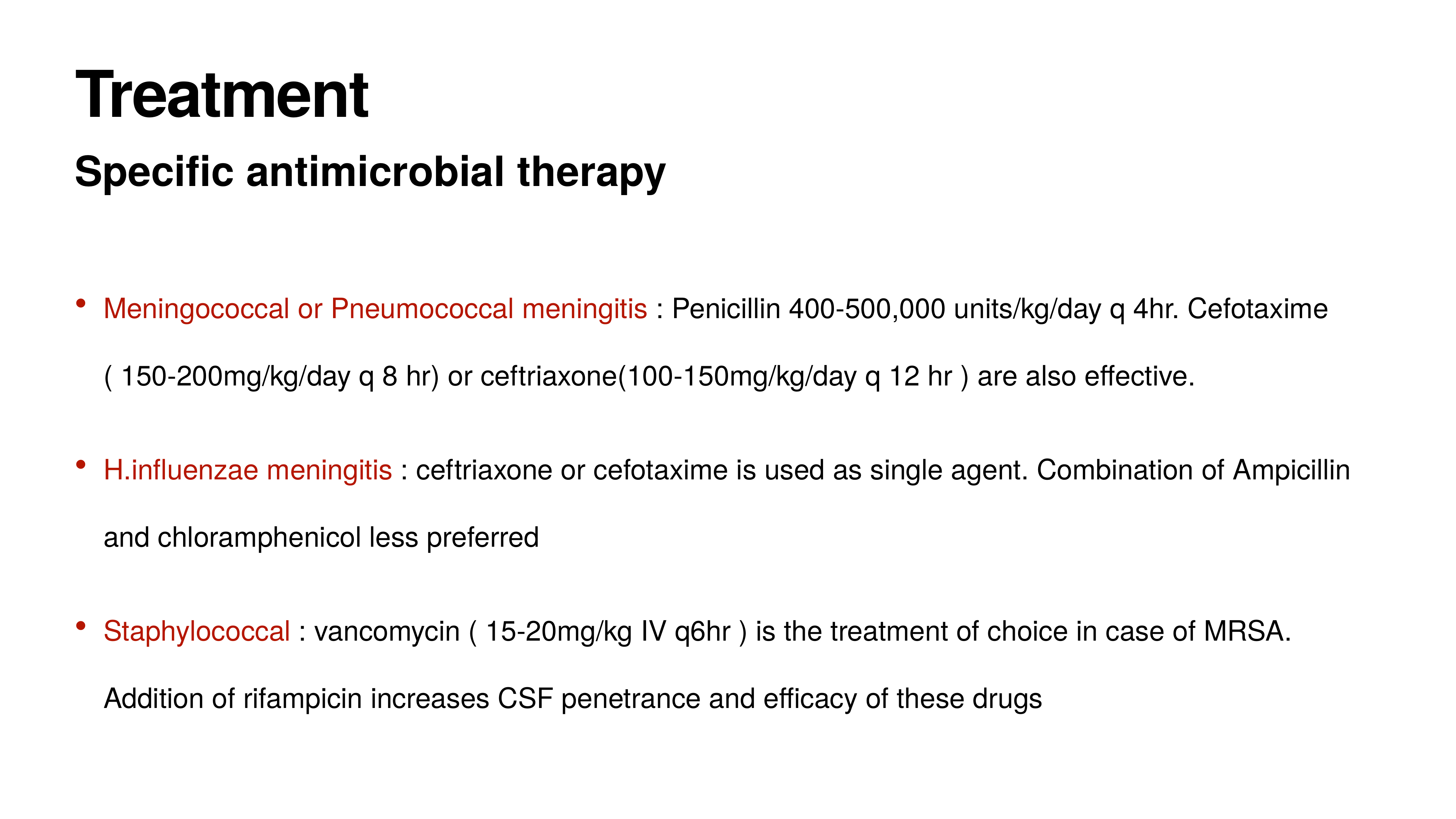

# Treatment
Specific antimicrobial therapy
Meningococcal or Pneumococcal meningitis : Penicillin 400-500,000 units/kg/day q 4hr. Cefotaxime ( 150-200mg/kg/day q 8 hr) or ceftriaxone(100-150mg/kg/day q 12 hr ) are also effective.
H.influenzae meningitis : ceftriaxone or cefotaxime is used as single agent. Combination of Ampicillin and chloramphenicol less preferred
Staphylococcal : vancomycin ( 15-20mg/kg IV q6hr ) is the treatment of choice in case of MRSA. Addition of rifampicin increases CSF penetrance and efficacy of these drugs